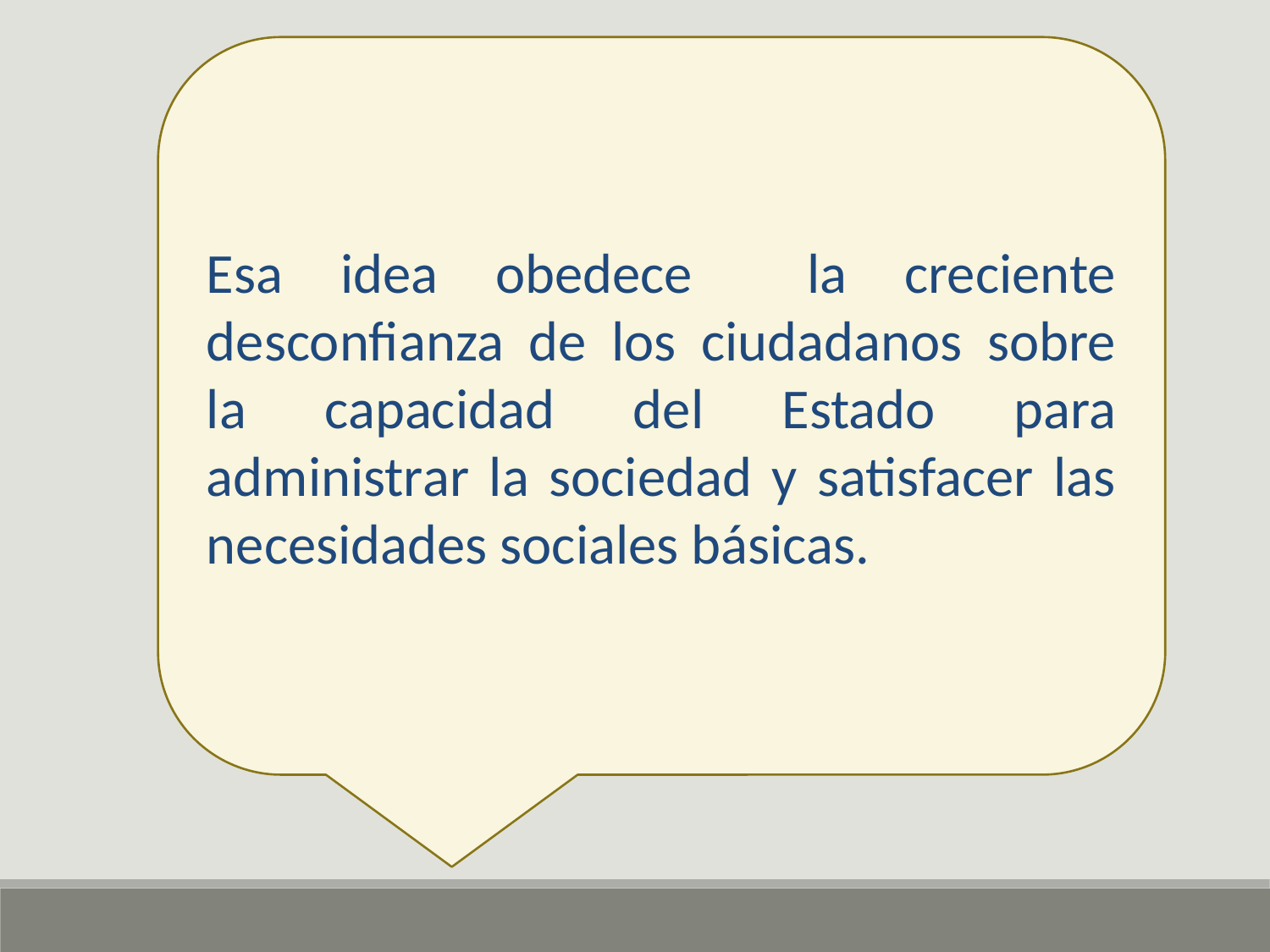

Esa idea obedece  la creciente desconfianza de los ciudadanos sobre la capacidad del Estado para administrar la sociedad y satisfacer las necesidades sociales básicas.